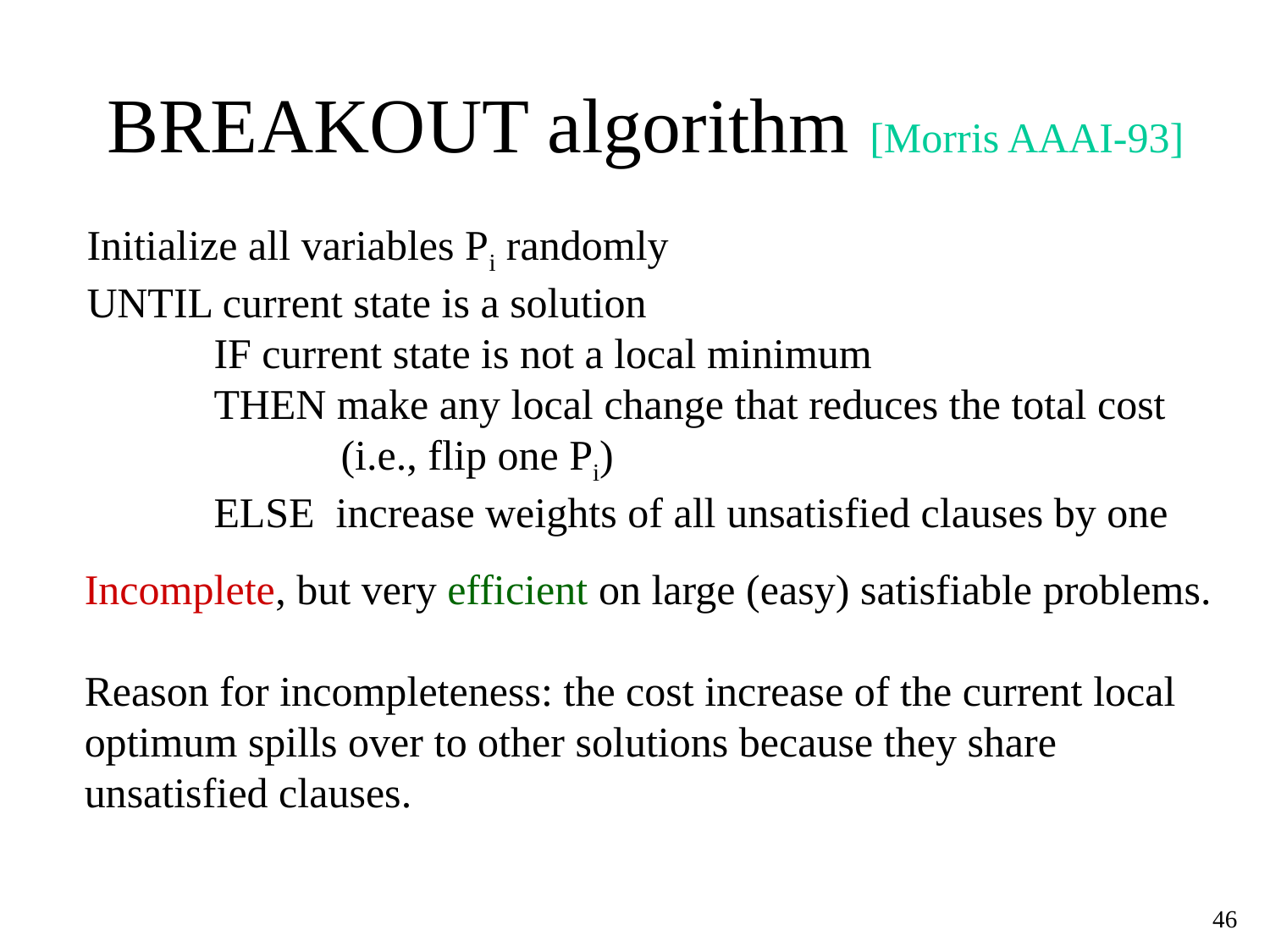

# BREAKOUT algorithm [Morris AAAI-93]
Initialize all variables Pi randomly
UNTIL current state is a solution
	IF current state is not a local minimum
	THEN make any local change that reduces the total cost
		(i.e., flip one Pi)
	ELSE  increase weights of all unsatisfied clauses by one
Incomplete, but very efficient on large (easy) satisfiable problems.

Reason for incompleteness: the cost increase of the current local optimum spills over to other solutions because they share unsatisfied clauses.
46